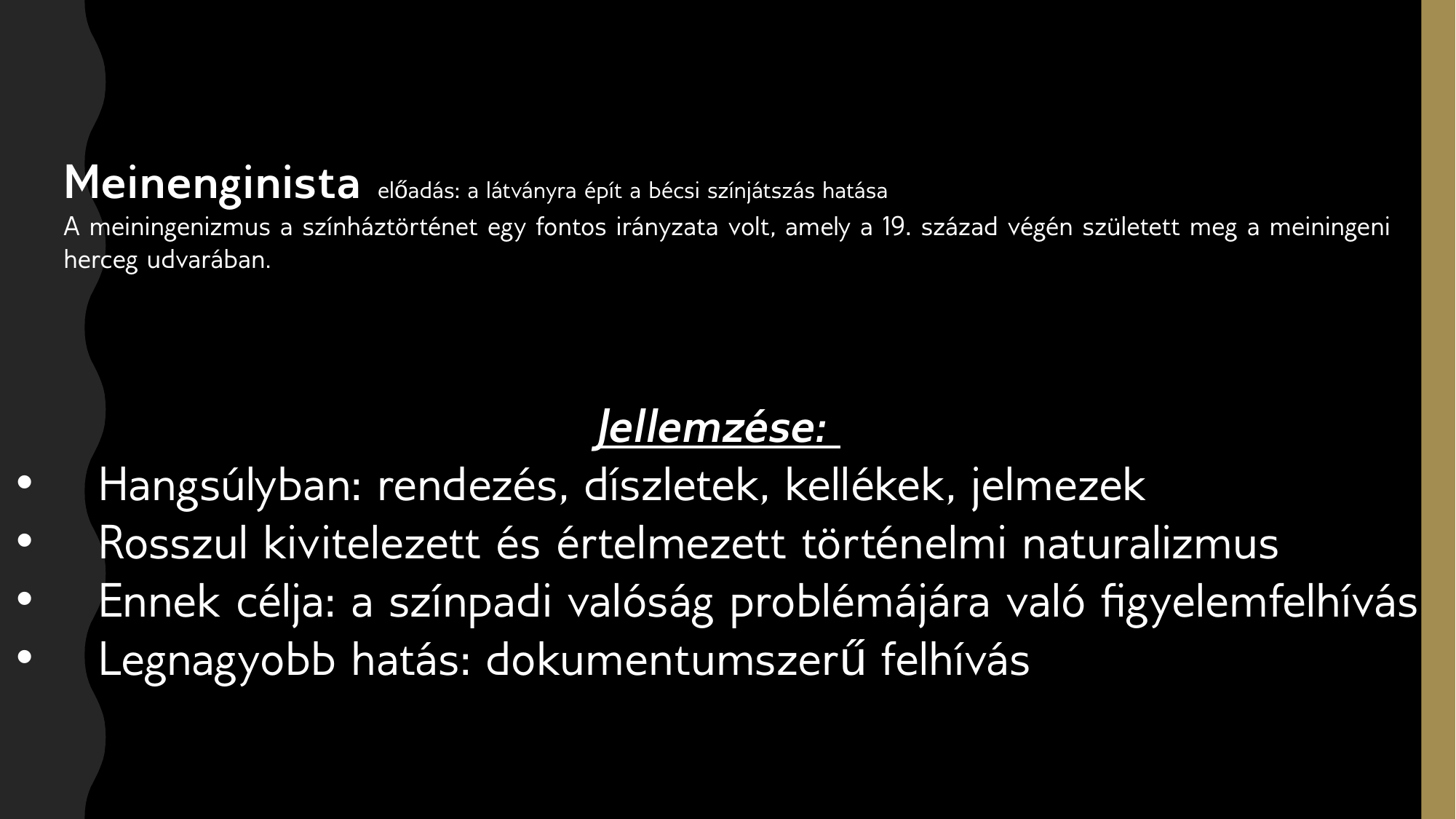

Meinenginista előadás: a látványra épít a bécsi színjátszás hatása
A meiningenizmus a színháztörténet egy fontos irányzata volt, amely a 19. század végén született meg a meiningeni herceg udvarában.
Jellemzése:
Hangsúlyban: rendezés, díszletek, kellékek, jelmezek
Rosszul kivitelezett és értelmezett történelmi naturalizmus
Ennek célja: a színpadi valóság problémájára való figyelemfelhívás
Legnagyobb hatás: dokumentumszerű felhívás